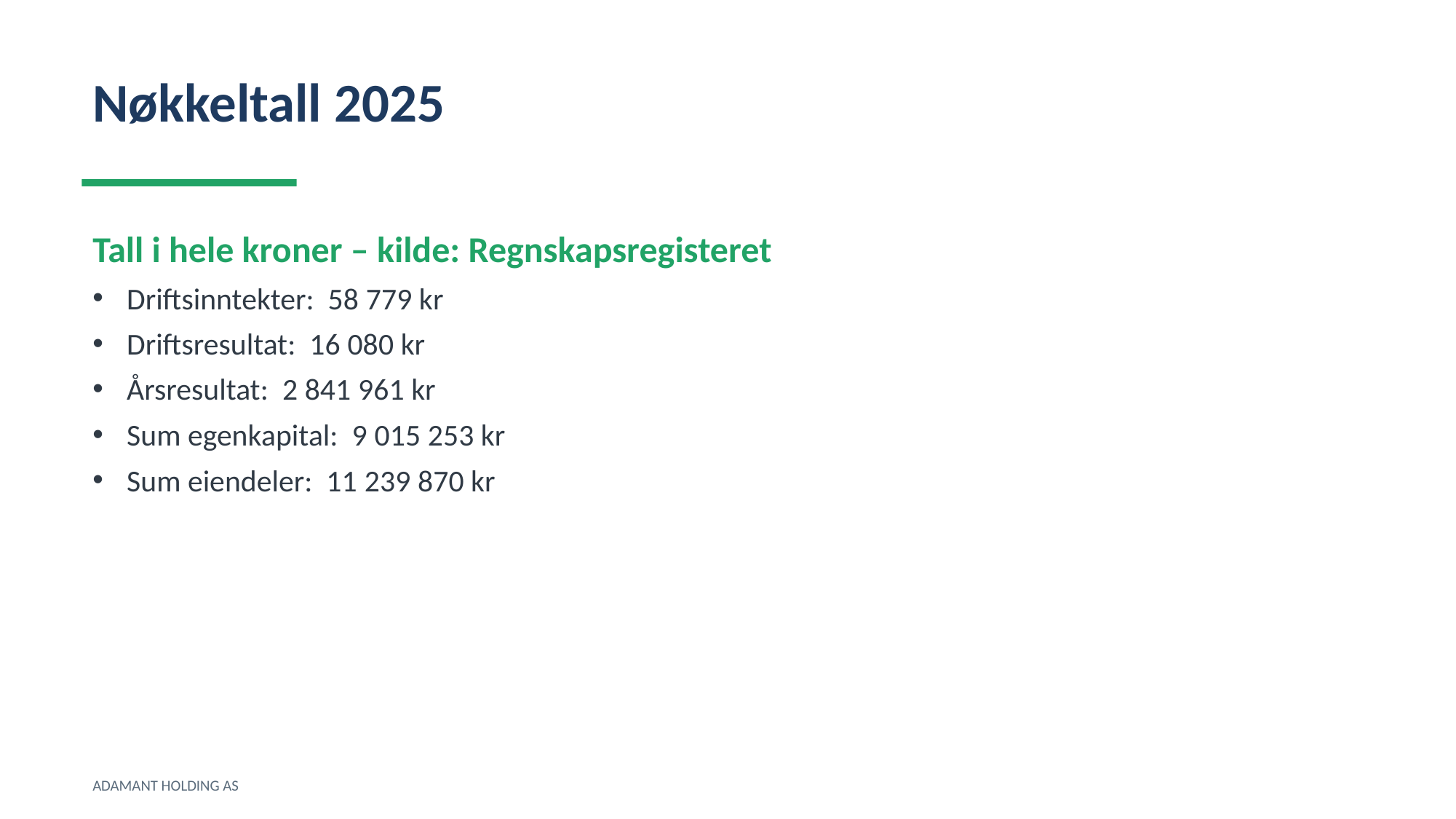

Nøkkeltall 2025

Tall i hele kroner – kilde: Regnskapsregisteret
Driftsinntekter:  58 779 kr
Driftsresultat:  16 080 kr
Årsresultat:  2 841 961 kr
Sum egenkapital:  9 015 253 kr
Sum eiendeler:  11 239 870 kr
ADAMANT HOLDING AS